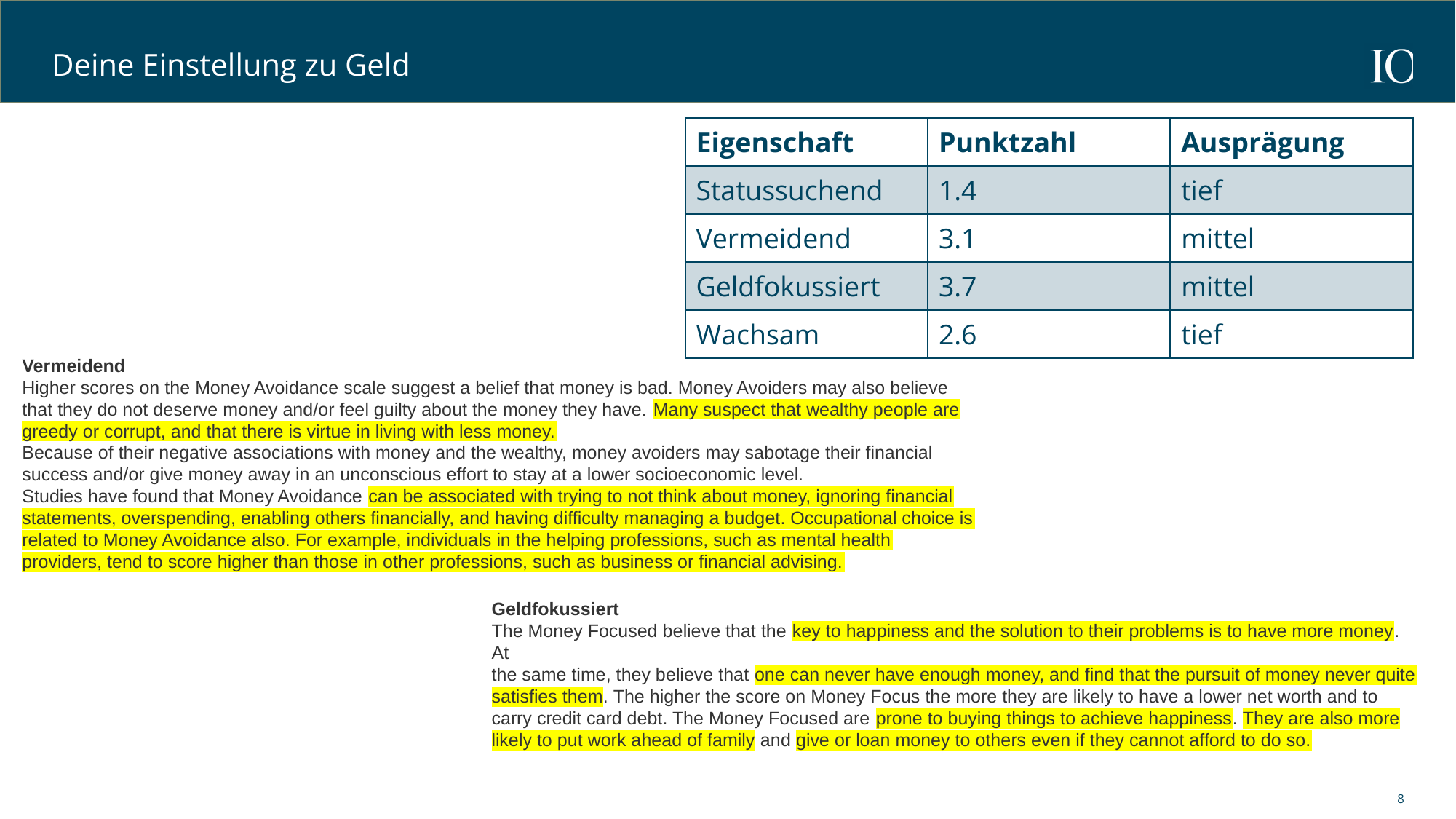

# Deine Einstellung zu Geld
| Eigenschaft | Punktzahl | Ausprägung |
| --- | --- | --- |
| Statussuchend | 1.4 | tief |
| Vermeidend | 3.1 | mittel |
| Geldfokussiert | 3.7 | mittel |
| Wachsam | 2.6 | tief |
Vermeidend
Higher scores on the Money Avoidance scale suggest a belief that money is bad. Money Avoiders may also believe
that they do not deserve money and/or feel guilty about the money they have. Many suspect that wealthy people are
greedy or corrupt, and that there is virtue in living with less money.
Because of their negative associations with money and the wealthy, money avoiders may sabotage their financial
success and/or give money away in an unconscious effort to stay at a lower socioeconomic level.
Studies have found that Money Avoidance can be associated with trying to not think about money, ignoring financial
statements, overspending, enabling others financially, and having difficulty managing a budget. Occupational choice is
related to Money Avoidance also. For example, individuals in the helping professions, such as mental health
providers, tend to score higher than those in other professions, such as business or financial advising.
Geldfokussiert
The Money Focused believe that the key to happiness and the solution to their problems is to have more money. At
the same time, they believe that one can never have enough money, and find that the pursuit of money never quite
satisfies them. The higher the score on Money Focus the more they are likely to have a lower net worth and to carry credit card debt. The Money Focused are prone to buying things to achieve happiness. They are also more likely to put work ahead of family and give or loan money to others even if they cannot afford to do so.
8